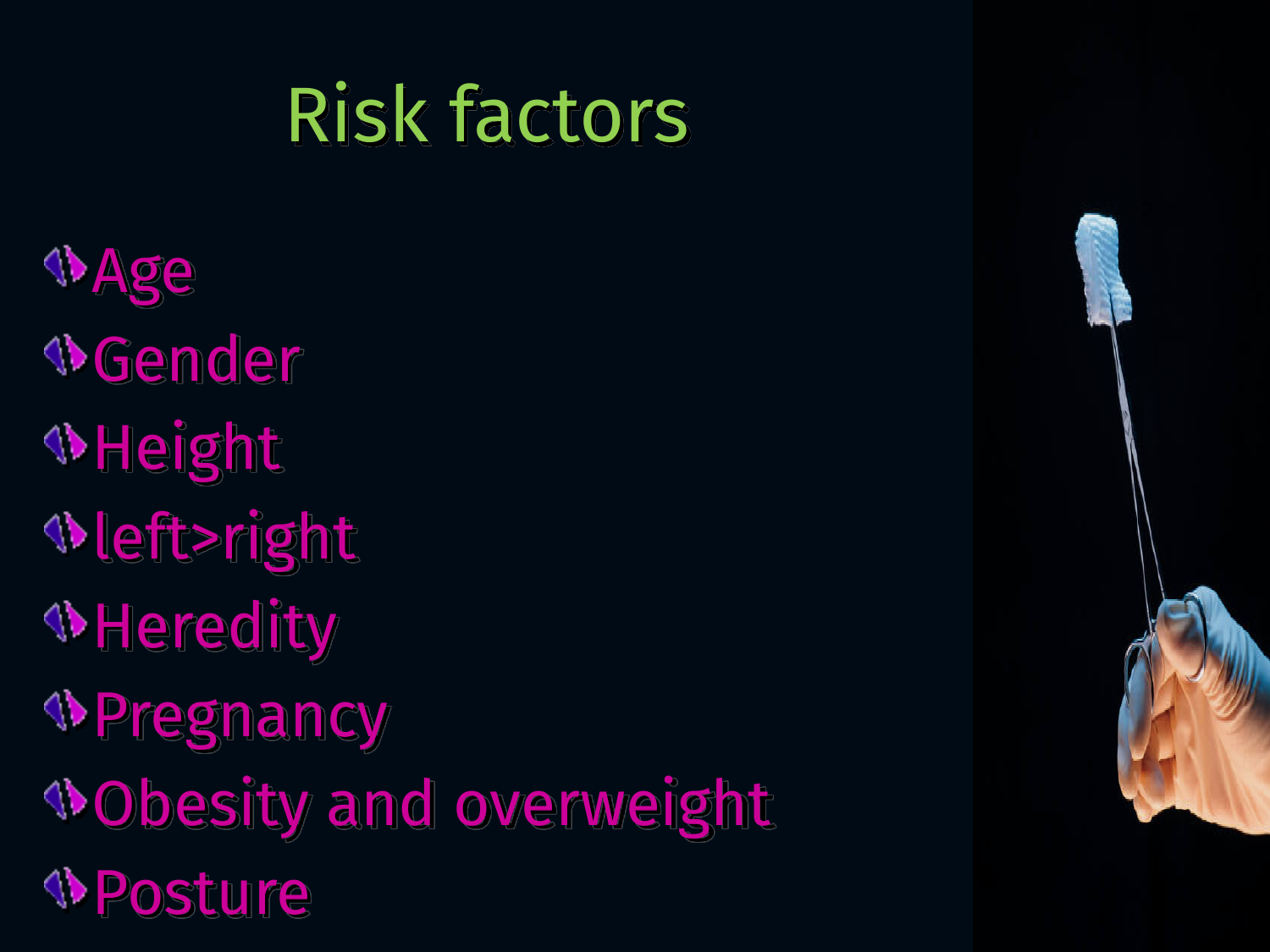

# Risk factors
Age
Gender
Height
left>right
Heredity
Pregnancy
Obesity and overweight
Posture